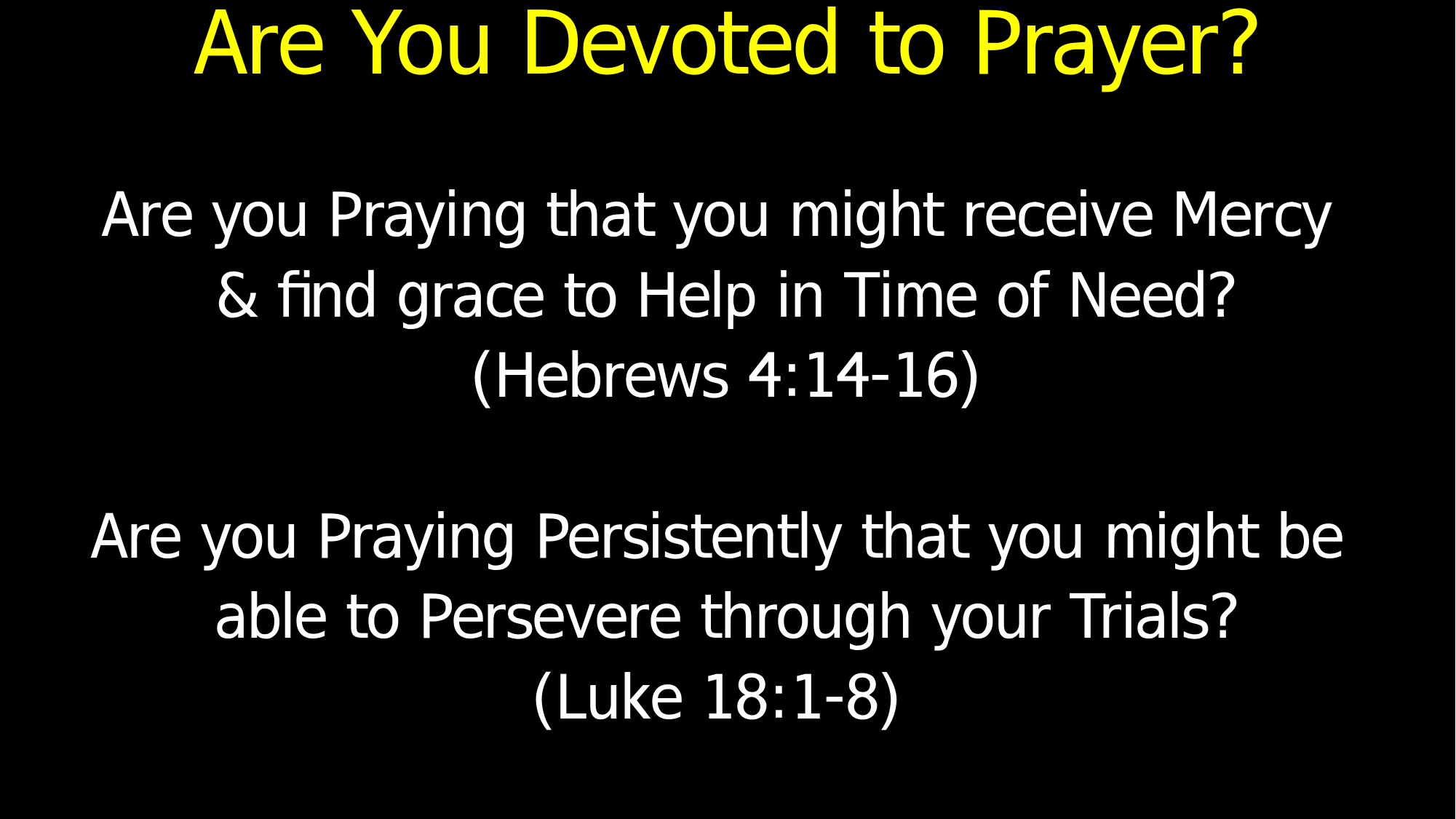

# Are You Devoted to Prayer?

Are you Praying that you might receive Mercy
& find grace to Help in Time of Need?
(Hebrews 4:14-16)

Are you Praying Persistently that you might be
able to Persevere through your Trials?
(Luke 18:1-8)